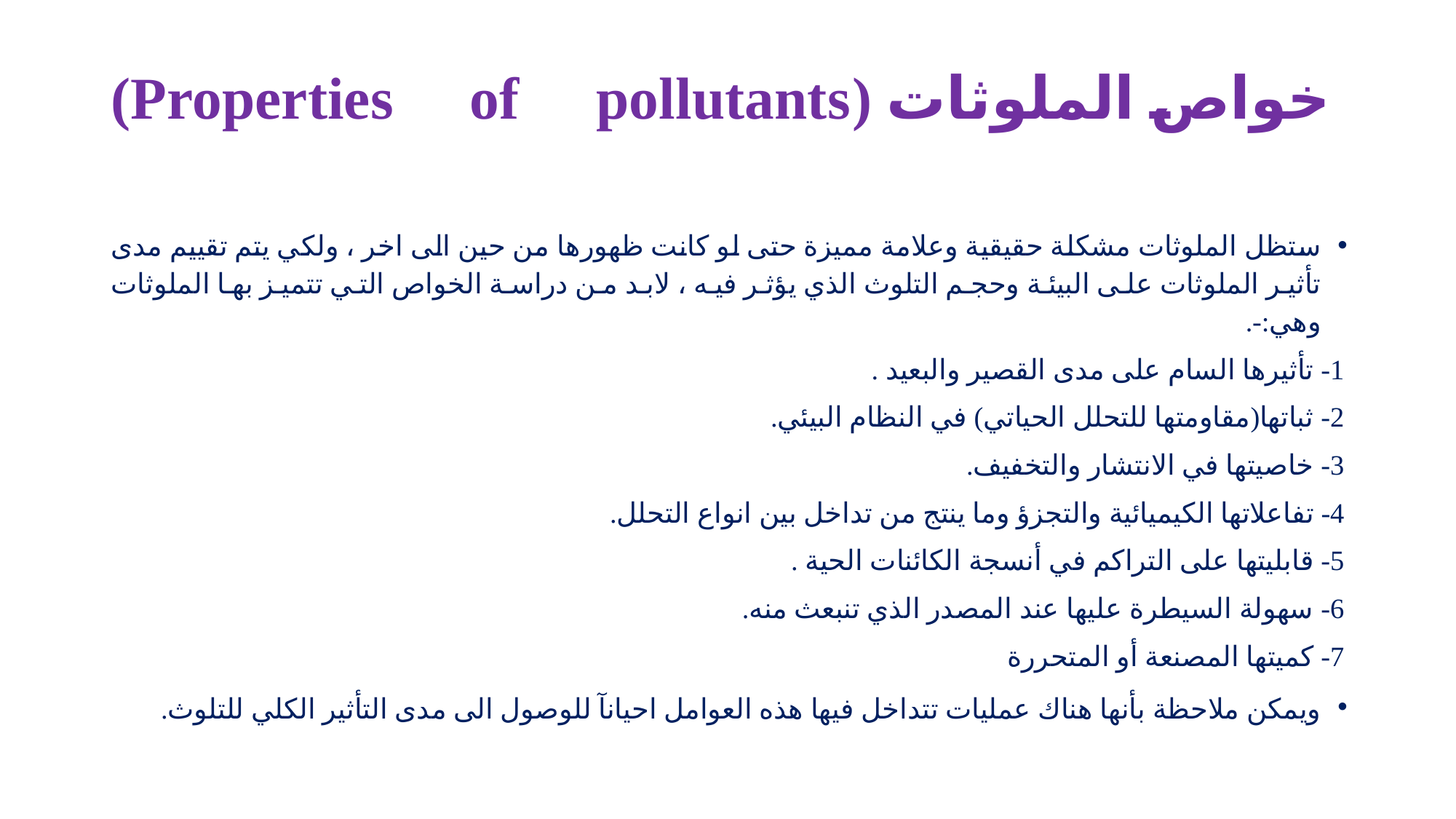

# خواص الملوثات (Properties of pollutants)
ستظل الملوثات مشكلة حقيقية وعلامة مميزة حتى لو كانت ظهورها من حين الى اخر ، ولكي يتم تقييم مدى تأثير الملوثات على البيئة وحجم التلوث الذي يؤثر فيه ، لابد من دراسة الخواص التي تتميز بها الملوثات وهي:-.
1- تأثيرها السام على مدى القصير والبعيد .
2- ثباتها(مقاومتها للتحلل الحياتي) في النظام البيئي.
3- خاصيتها في الانتشار والتخفيف.
4- تفاعلاتها الكيميائية والتجزؤ وما ينتج من تداخل بين انواع التحلل.
5- قابليتها على التراكم في أنسجة الكائنات الحية .
6- سهولة السيطرة عليها عند المصدر الذي تنبعث منه.
7- كميتها المصنعة أو المتحررة
ويمكن ملاحظة بأنها هناك عمليات تتداخل فيها هذه العوامل احيانآ للوصول الى مدى التأثير الكلي للتلوث.